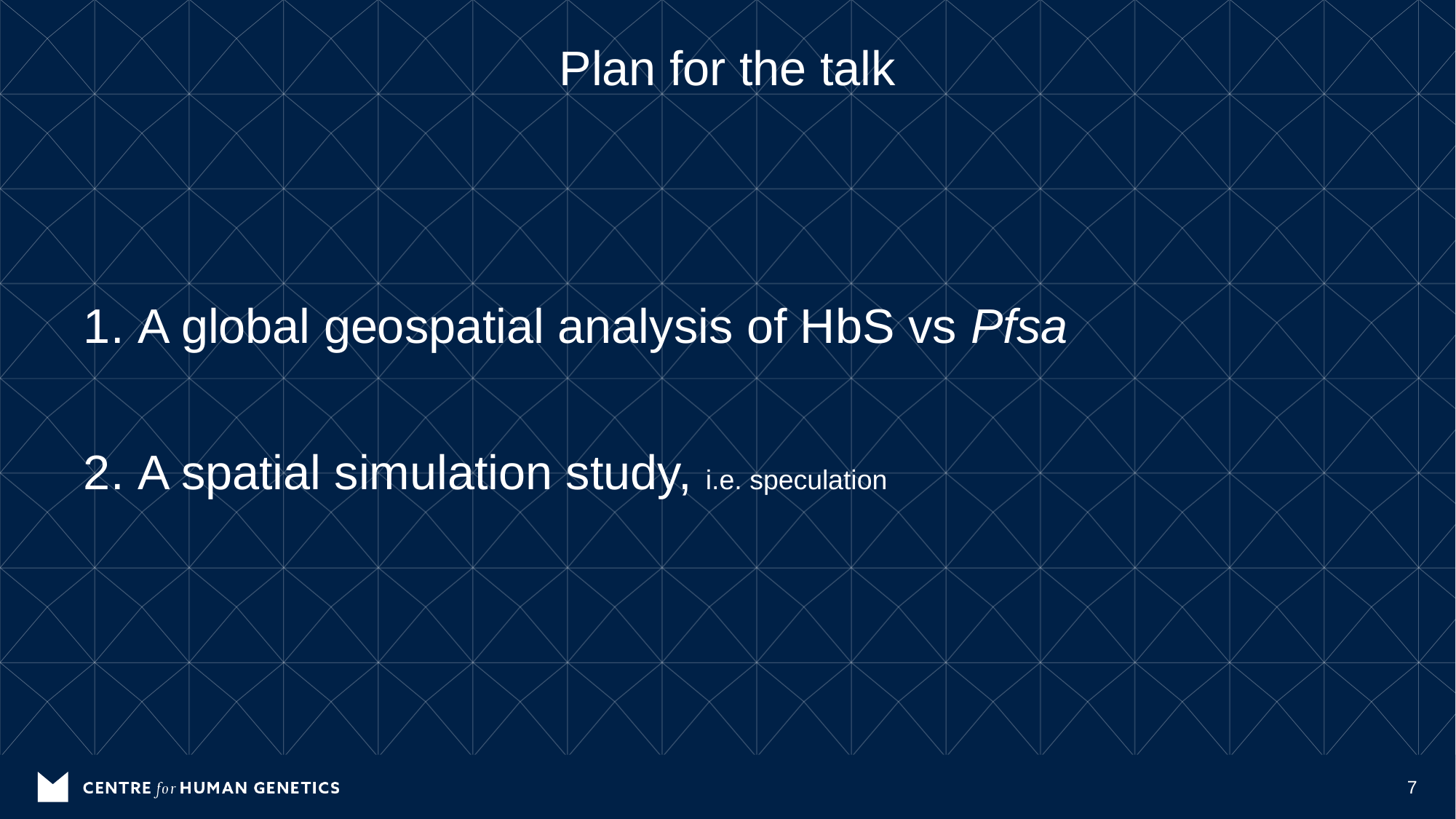

Plan for the talk
A global geospatial analysis of HbS vs Pfsa

A spatial simulation study, i.e. speculation
7